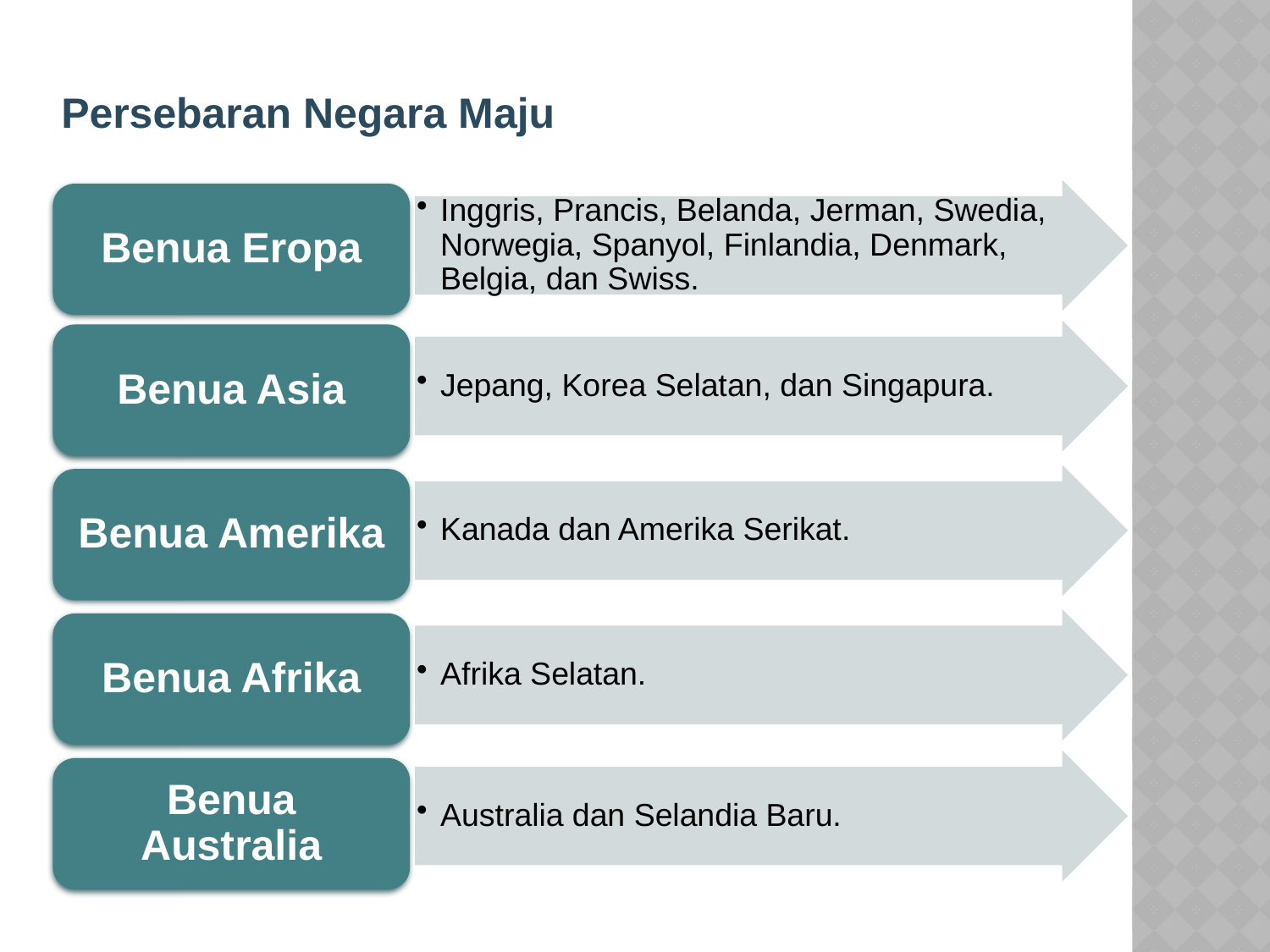

# Persebaran Negara Maju
Inggris, Prancis, Belanda, Jerman, Swedia, Norwegia, Spanyol, Finlandia, Denmark, Belgia, dan Swiss.
Benua Eropa
Jepang, Korea Selatan, dan Singapura.
Benua Asia
Kanada dan Amerika Serikat.
Benua Amerika
Afrika Selatan.
Benua Afrika
Australia dan Selandia Baru.
Benua Australia